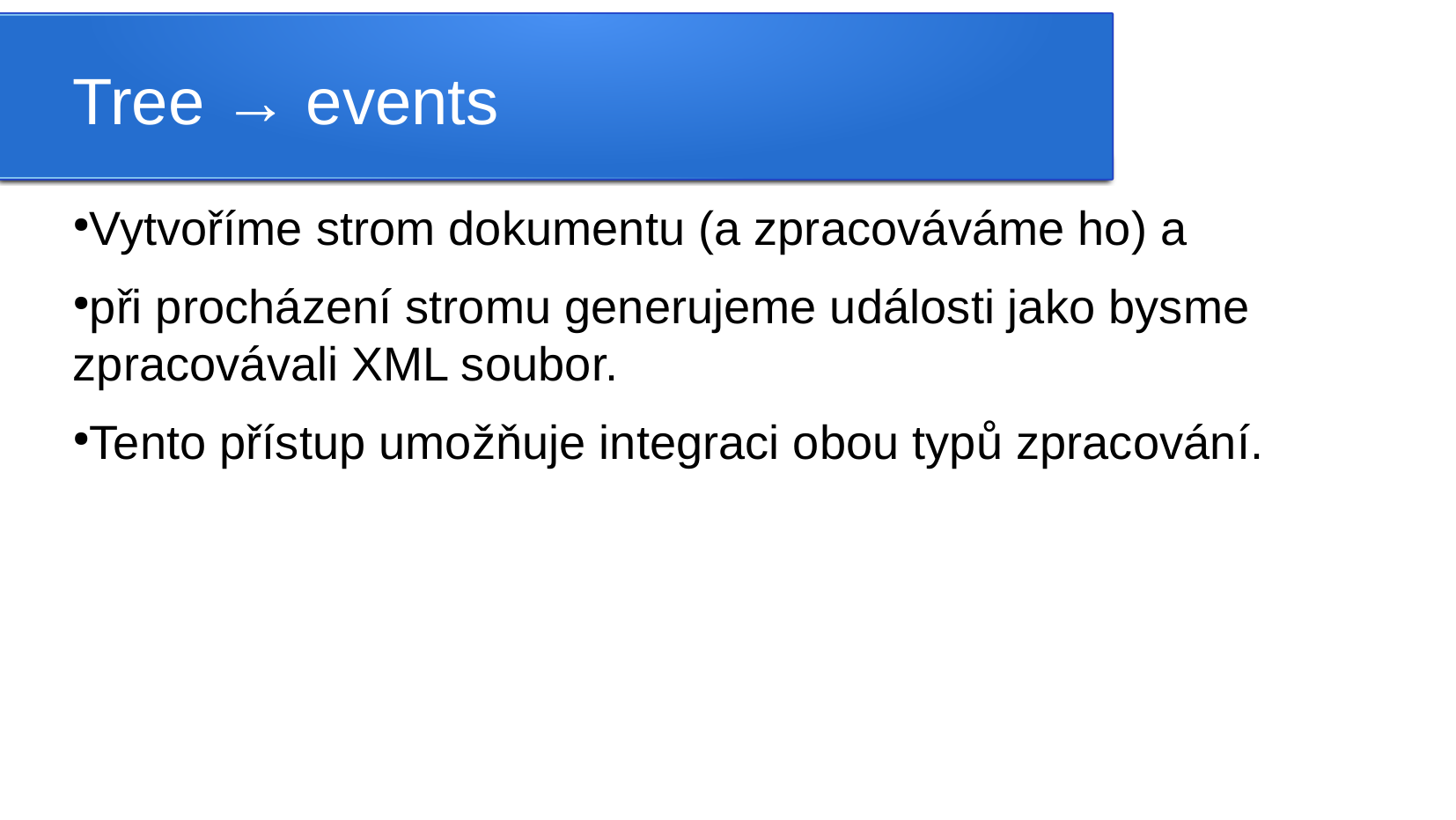

Tree → events
Vytvoříme strom dokumentu (a zpracováváme ho) a
při procházení stromu generujeme události jako bysme zpracovávali XML soubor.
Tento přístup umožňuje integraci obou typů zpracování.